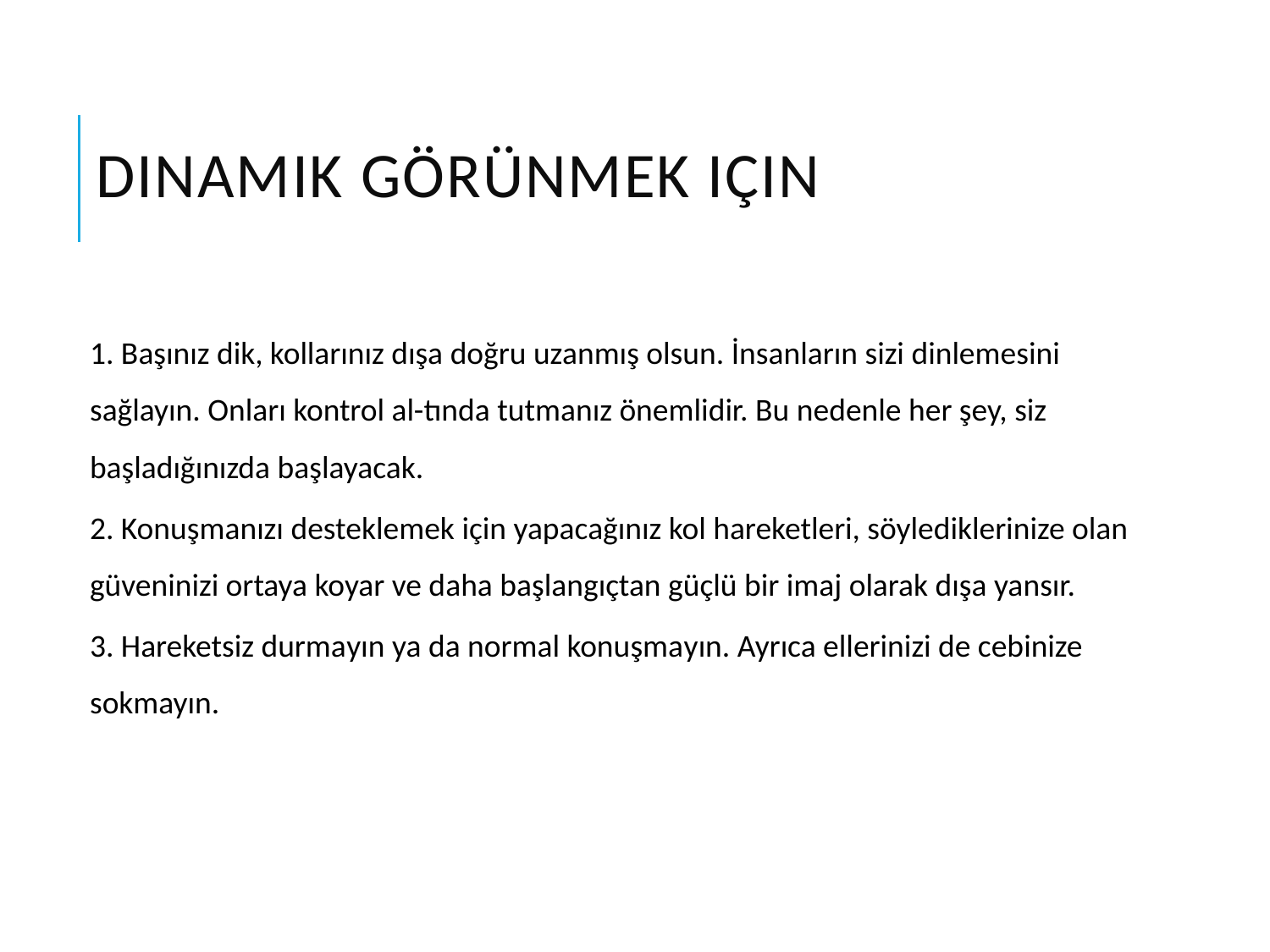

# Dinamik görünmek için
1. Başınız dik, kollarınız dışa doğru uzanmış olsun. İnsanların sizi dinlemesini sağlayın. Onları kontrol al-tında tutmanız önemlidir. Bu nedenle her şey, siz başladığınızda başlayacak.
2. Konuşmanızı desteklemek için yapacağınız kol hareketleri, söylediklerinize olan güveninizi ortaya koyar ve daha başlangıçtan güçlü bir imaj olarak dışa yansır.
3. Hareketsiz durmayın ya da normal konuşmayın. Ayrıca ellerinizi de cebinize sokmayın.